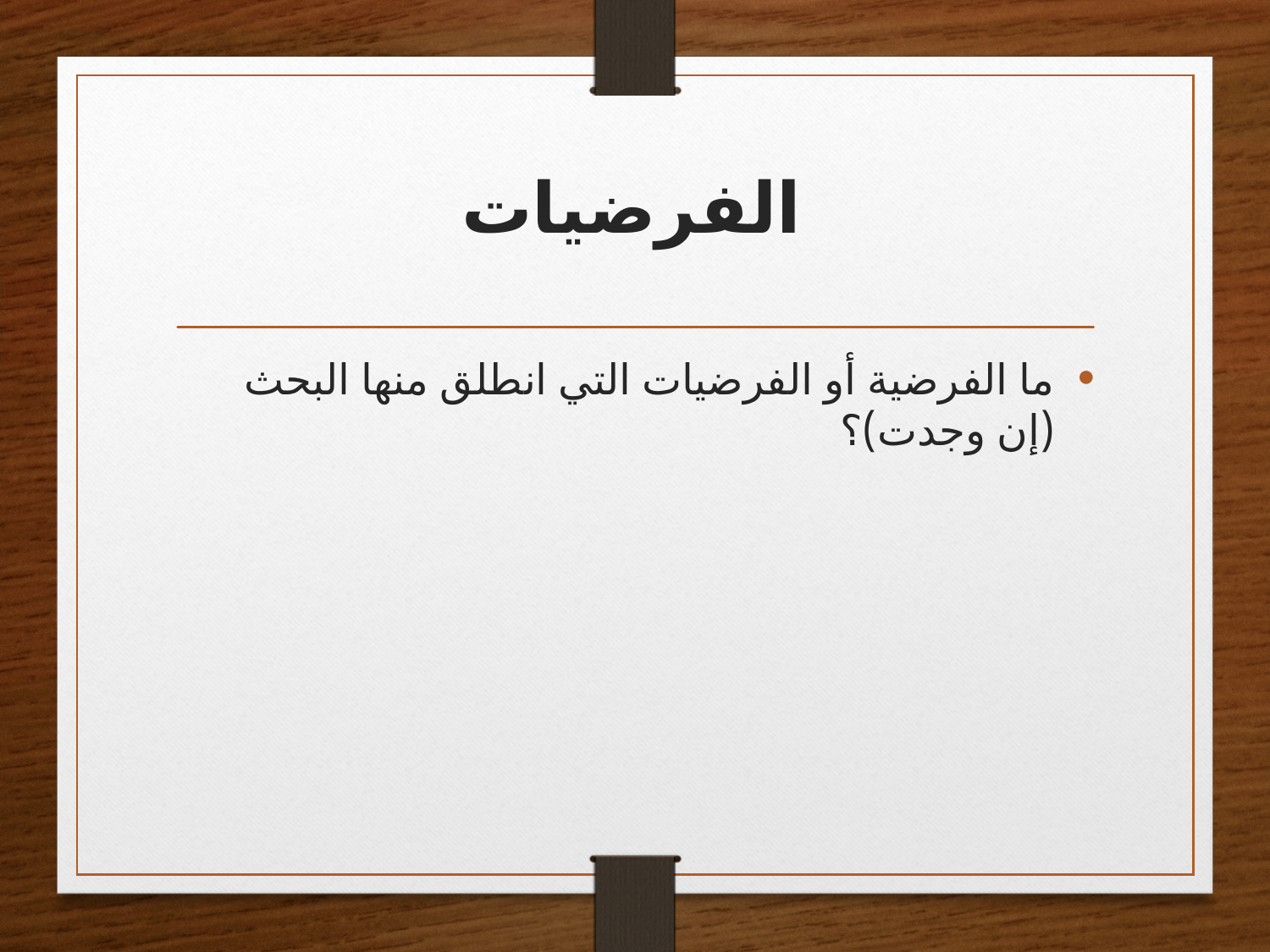

# الفرضيات
ما الفرضية أو الفرضيات التي انطلق منها البحث (إن وجدت)؟